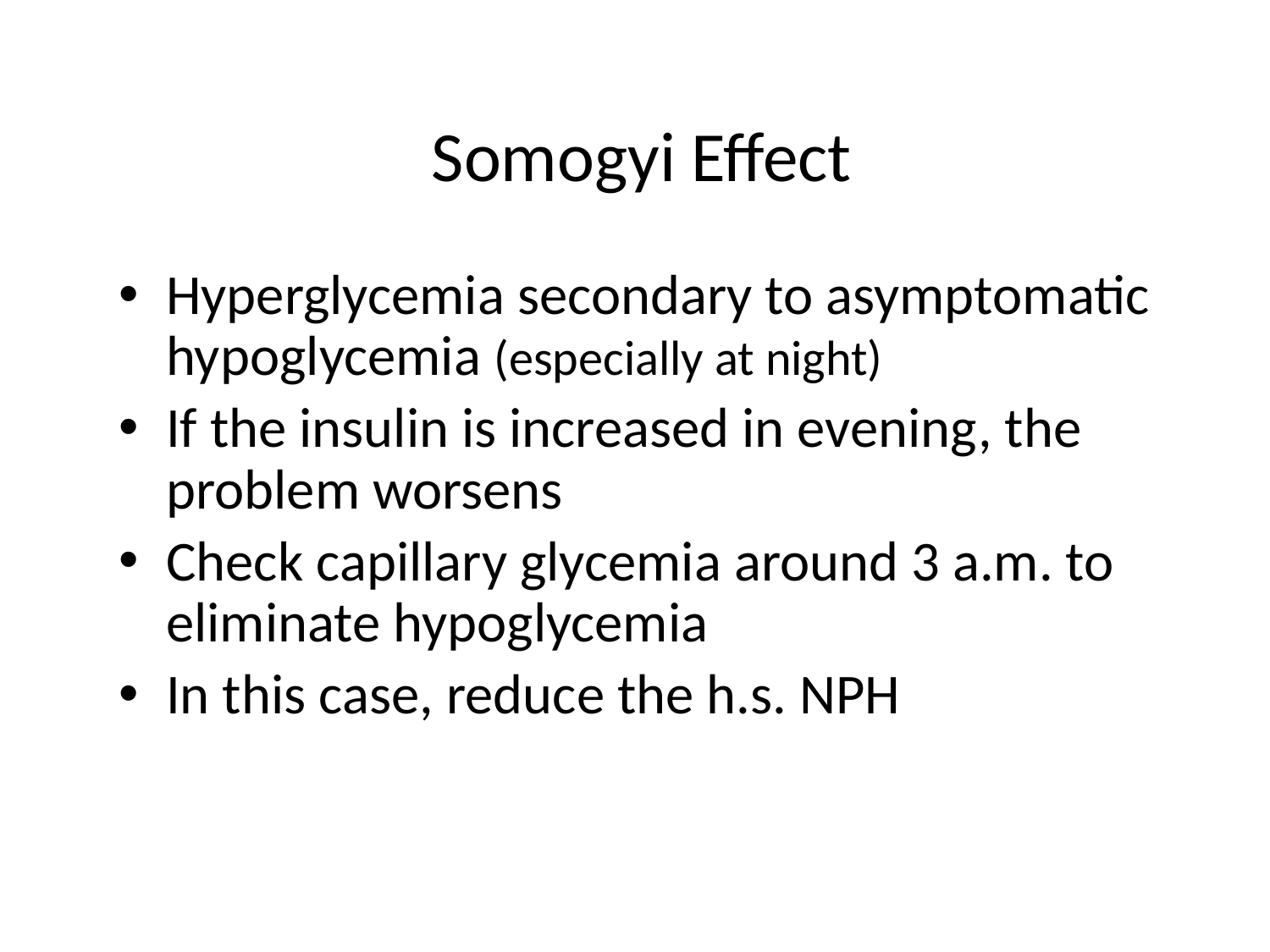

# Somogyi Effect
Hyperglycemia secondary to asymptomatic hypoglycemia (especially at night)
If the insulin is increased in evening, the problem worsens
Check capillary glycemia around 3 a.m. to eliminate hypoglycemia
In this case, reduce the h.s. NPH